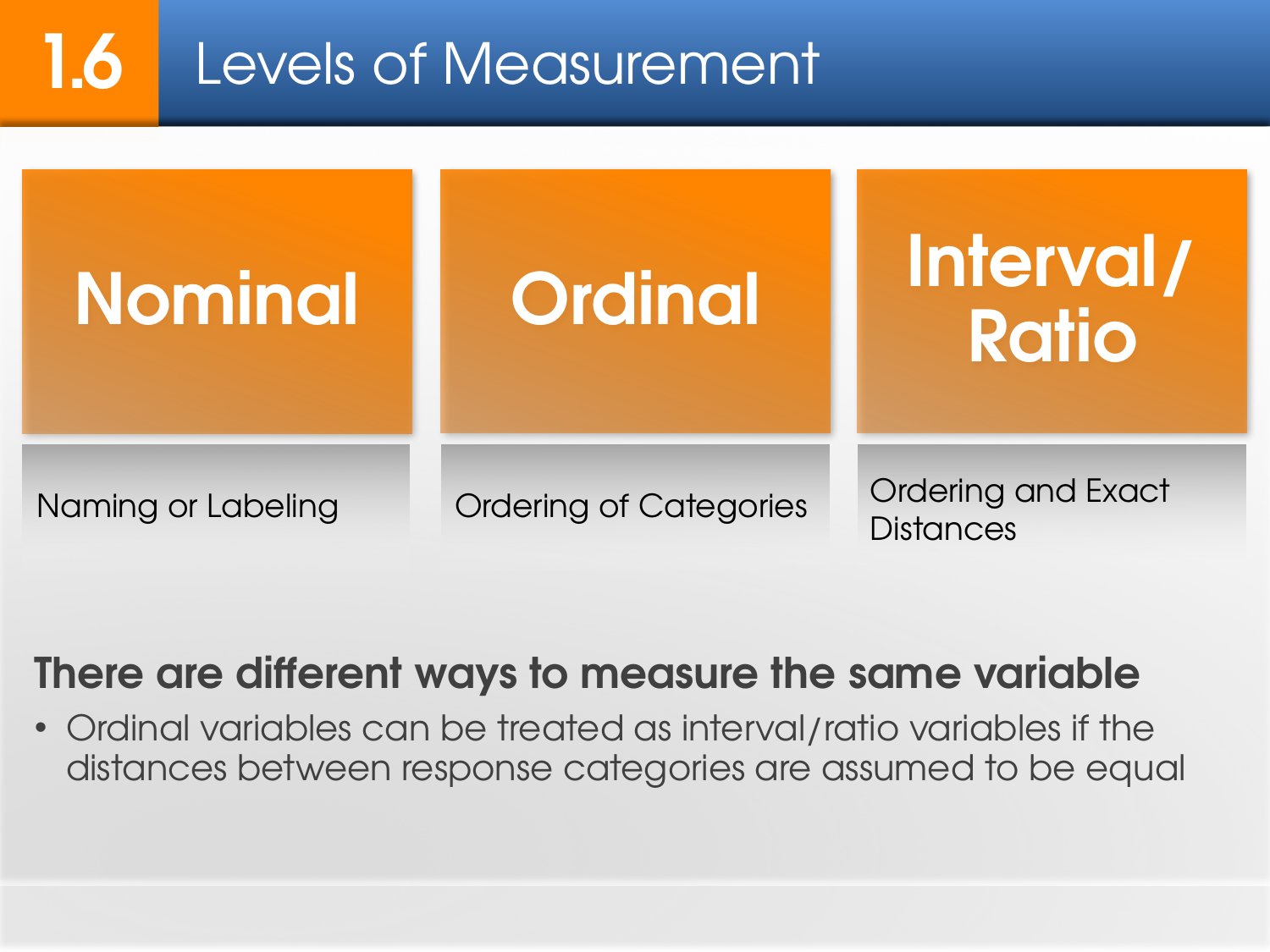

1.6
# Levels of Measurement
Nominal
Ordinal
Interval/
Ratio

Ordering and Exact
Distances
Naming or Labeling
Ordering of Categories

There are different ways to measure the same variable
Ordinal variables can be treated as interval/ratio variables if the distances between response categories are assumed to be equal